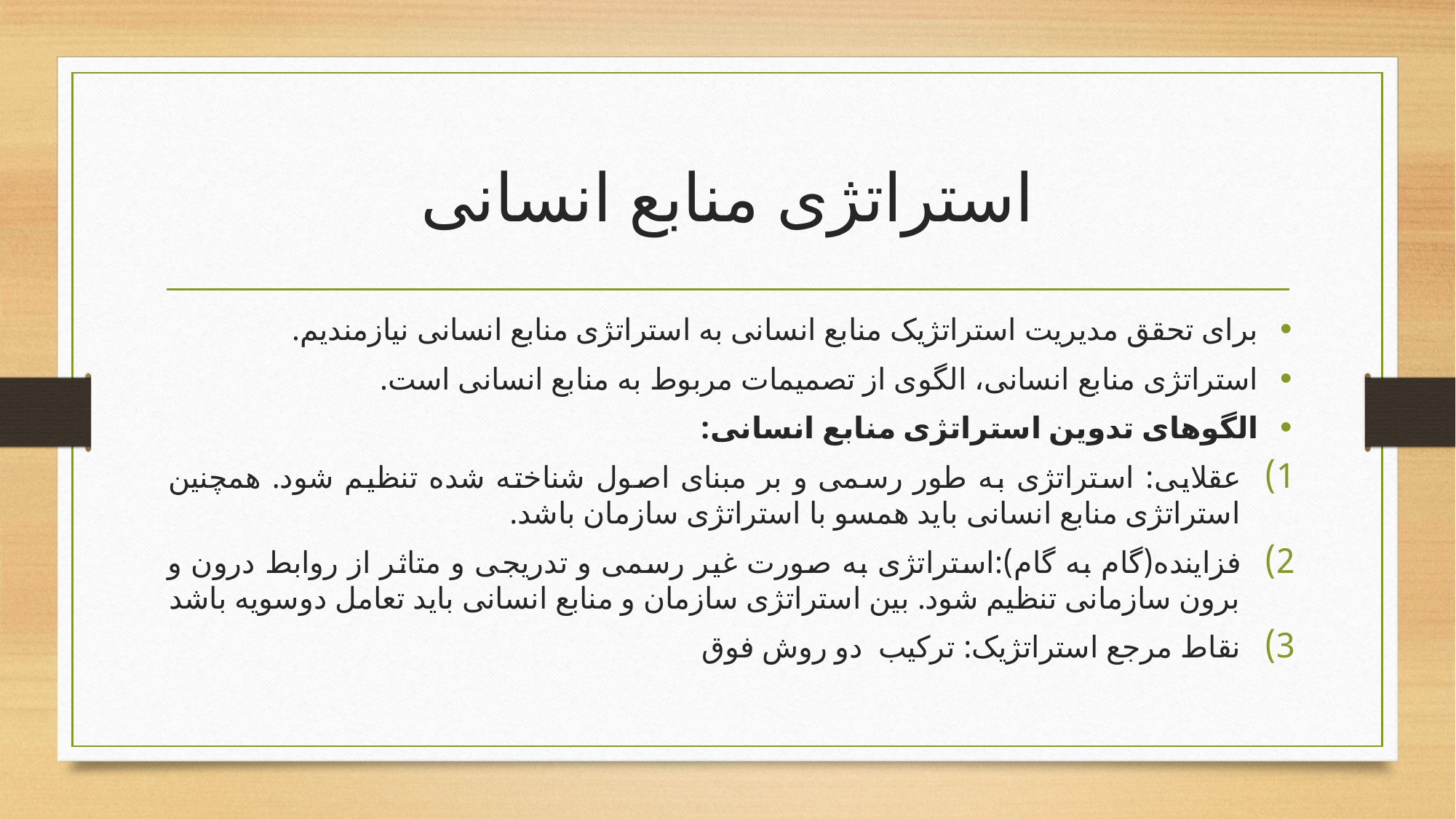

# استراتژی منابع انسانی
برای تحقق مدیریت استراتژیک منابع انسانی به استراتژی منابع انسانی نیازمندیم.
استراتژی منابع انسانی، الگوی از تصمیمات مربوط به منابع انسانی است.
الگوهای تدوین استراتژی منابع انسانی:
عقلایی: استراتژی به طور رسمی و بر مبنای اصول شناخته شده تنظیم شود. همچنین استراتژی منابع انسانی باید همسو با استراتژی سازمان باشد.
فزاینده(گام به گام):استراتژی به صورت غیر رسمی و تدریجی و متاثر از روابط درون و برون سازمانی تنظیم شود. بین استراتژی سازمان و منابع انسانی باید تعامل دوسویه باشد
نقاط مرجع استراتژیک: ترکیب  دو روش فوق